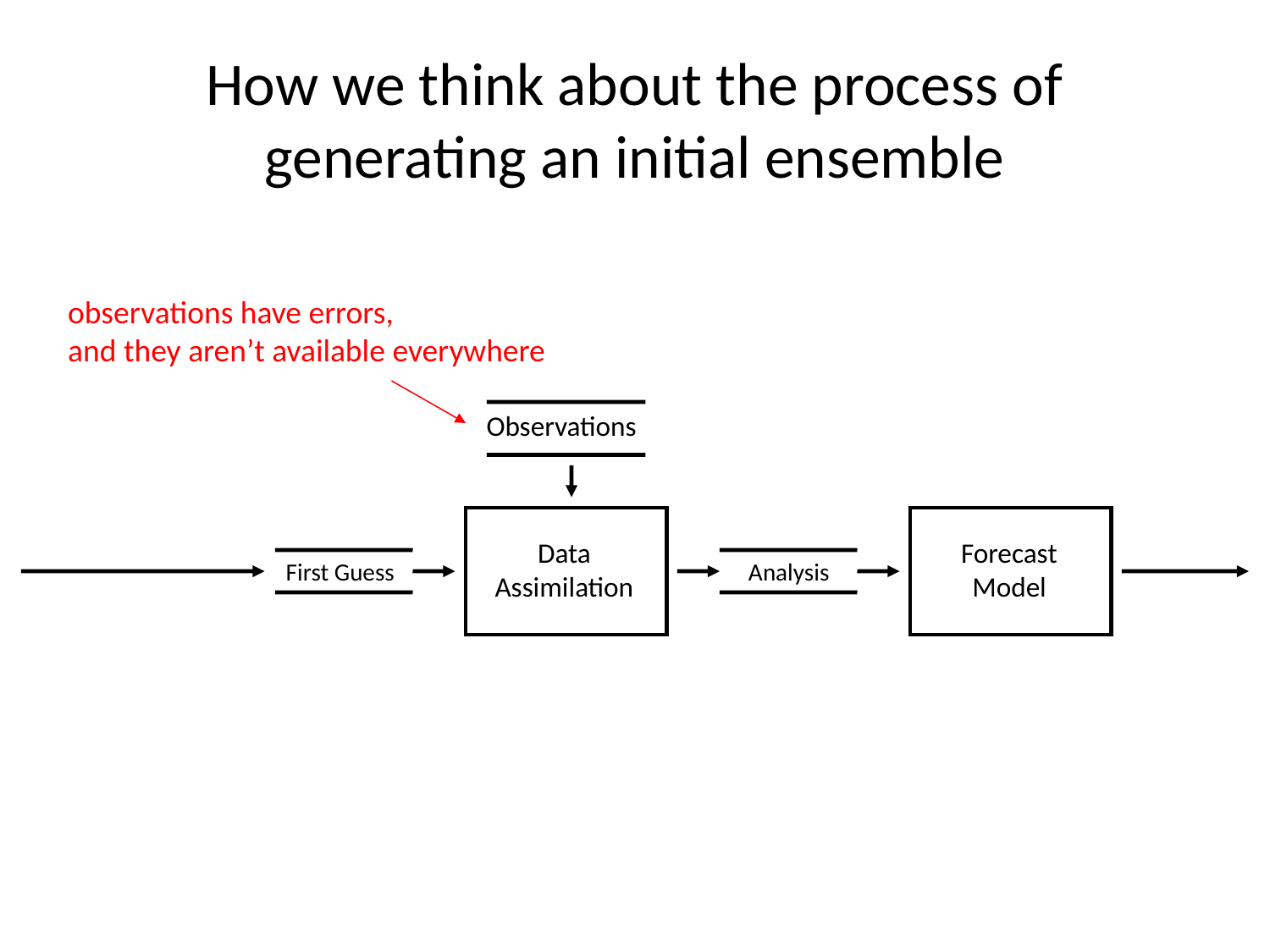

# How we think about the process of generating an initial ensemble
observations have errors,
and they aren’t available everywhere

Observations

Data
Assimilation
Forecast
Model
First Guess

Analysis